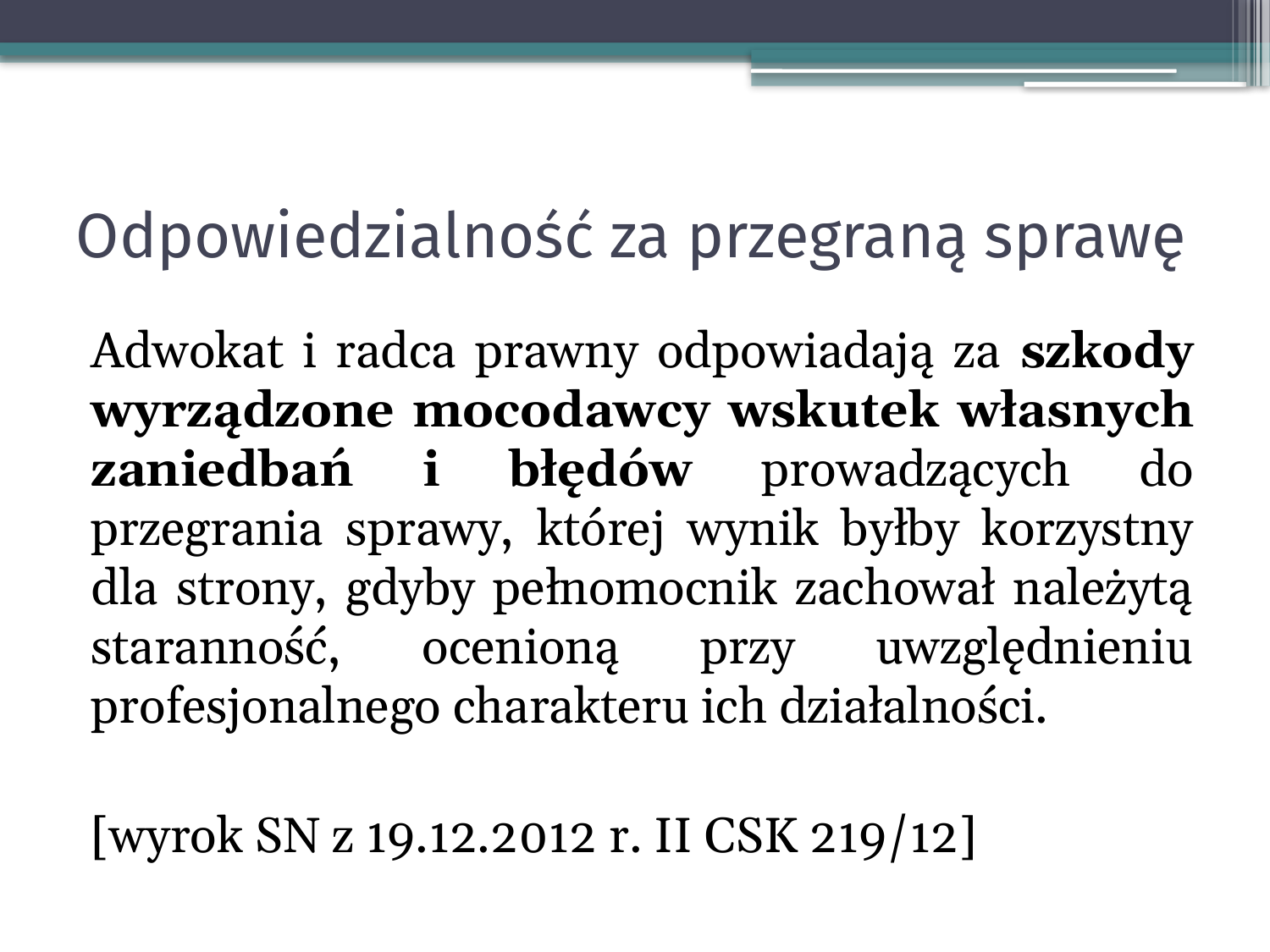

# Odpowiedzialność za przegraną sprawę
Adwokat i radca prawny odpowiadają za szkody wyrządzone mocodawcy wskutek własnych zaniedbań i błędów prowadzących do przegrania sprawy, której wynik byłby korzystny dla strony, gdyby pełnomocnik zachował należytą staranność, ocenioną przy uwzględnieniu profesjonalnego charakteru ich działalności.

[wyrok SN z 19.12.2012 r. II CSK 219/12]